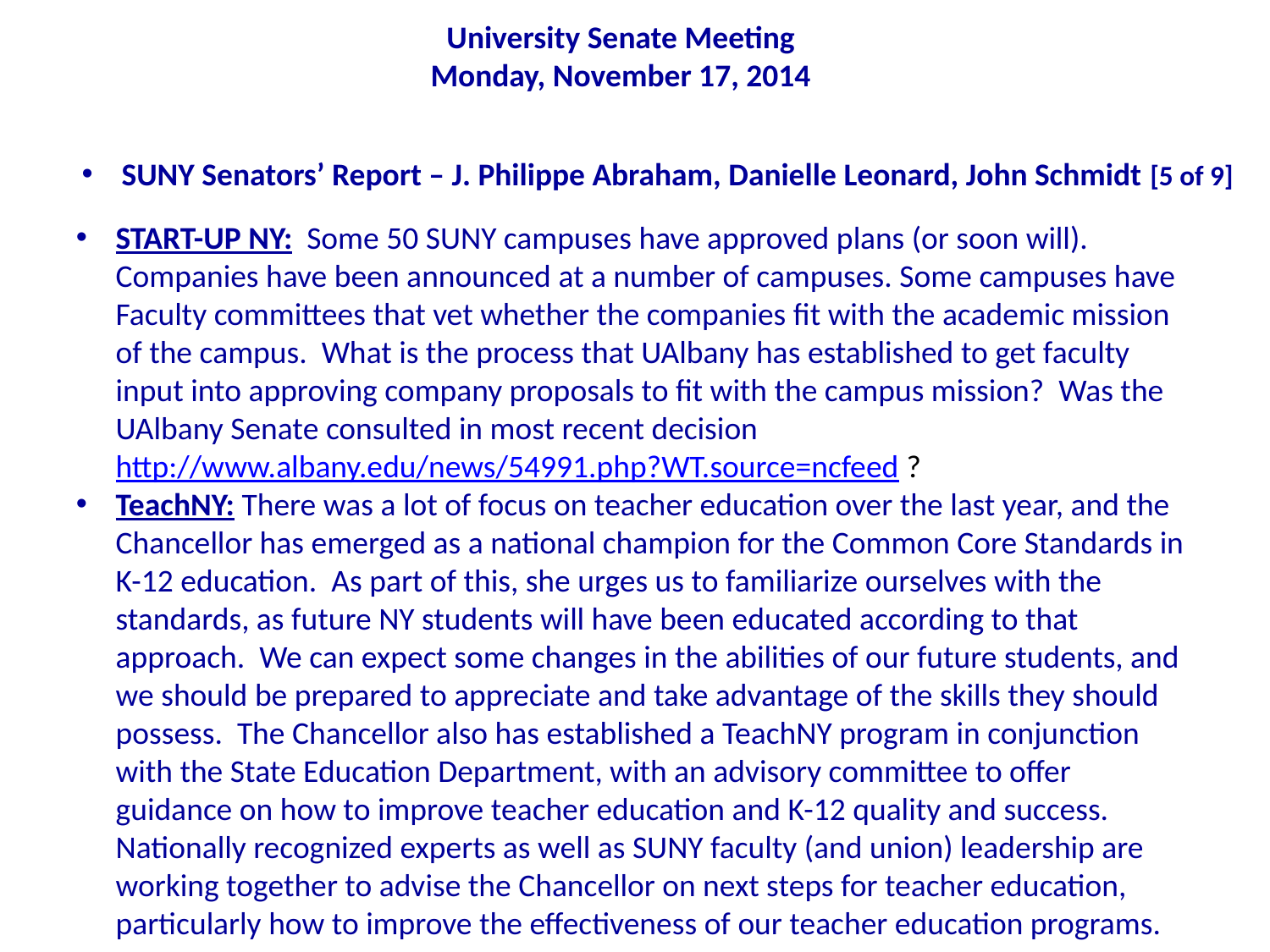

University Senate Meeting
Monday, November 17, 2014
SUNY Senators’ Report – J. Philippe Abraham, Danielle Leonard, John Schmidt [5 of 9]
START-UP NY:  Some 50 SUNY campuses have approved plans (or soon will).  Companies have been announced at a number of campuses. Some campuses have Faculty committees that vet whether the companies fit with the academic mission of the campus.  What is the process that UAlbany has established to get faculty input into approving company proposals to fit with the campus mission?  Was the UAlbany Senate consulted in most recent decision http://www.albany.edu/news/54991.php?WT.source=ncfeed ?
TeachNY: There was a lot of focus on teacher education over the last year, and the Chancellor has emerged as a national champion for the Common Core Standards in K-12 education.  As part of this, she urges us to familiarize ourselves with the standards, as future NY students will have been educated according to that approach.  We can expect some changes in the abilities of our future students, and we should be prepared to appreciate and take advantage of the skills they should possess.  The Chancellor also has established a TeachNY program in conjunction with the State Education Department, with an advisory committee to offer guidance on how to improve teacher education and K-12 quality and success.  Nationally recognized experts as well as SUNY faculty (and union) leadership are working together to advise the Chancellor on next steps for teacher education, particularly how to improve the effectiveness of our teacher education programs.